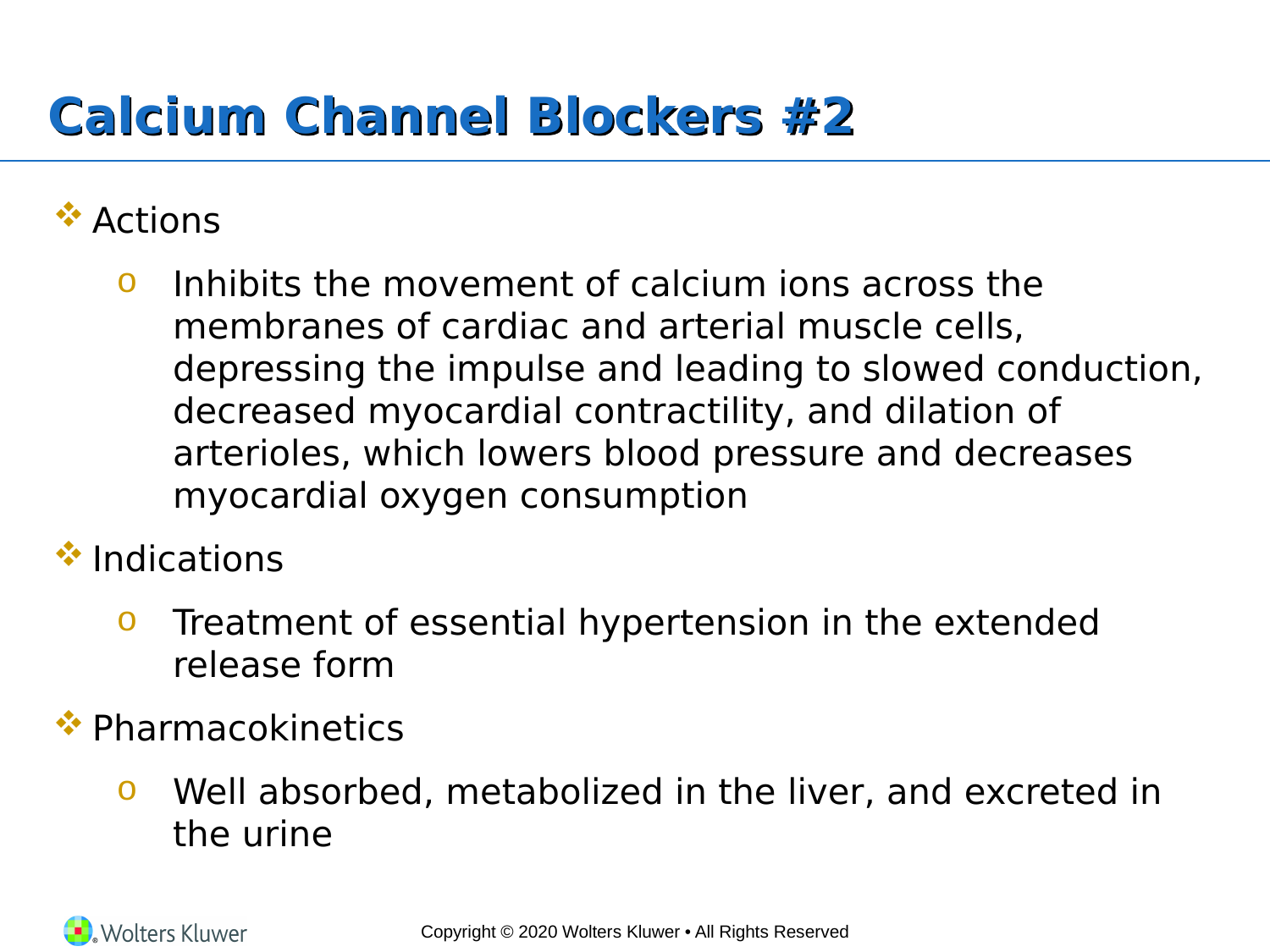

# Calcium Channel Blockers #2
Actions
Inhibits the movement of calcium ions across the membranes of cardiac and arterial muscle cells, depressing the impulse and leading to slowed conduction, decreased myocardial contractility, and dilation of arterioles, which lowers blood pressure and decreases myocardial oxygen consumption
Indications
Treatment of essential hypertension in the extended release form
Pharmacokinetics
Well absorbed, metabolized in the liver, and excreted in the urine